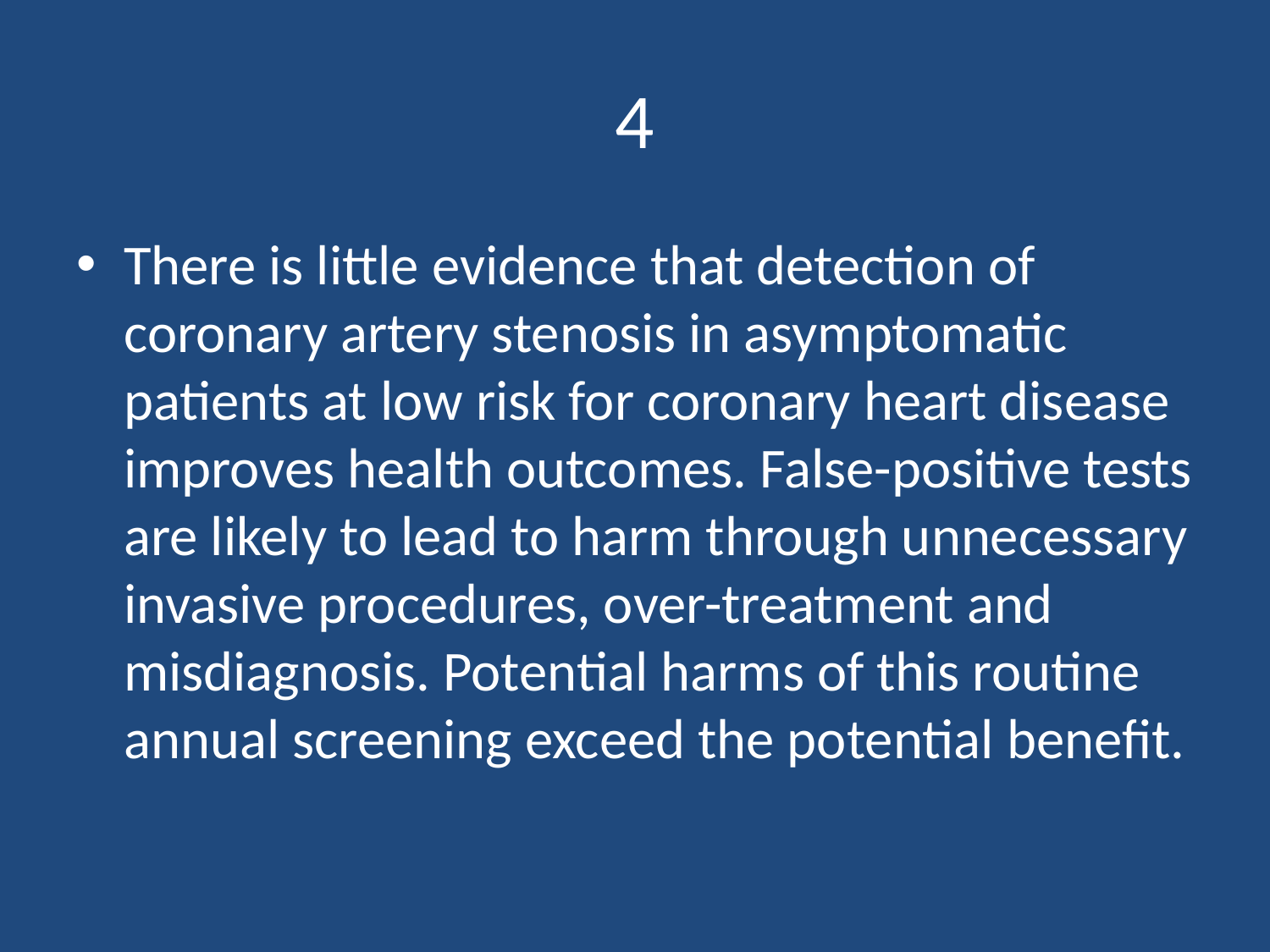

# 4
There is little evidence that detection of coronary artery stenosis in asymptomatic patients at low risk for coronary heart disease improves health outcomes. False-positive tests are likely to lead to harm through unnecessary invasive procedures, over-treatment and misdiagnosis. Potential harms of this routine annual screening exceed the potential benefit.